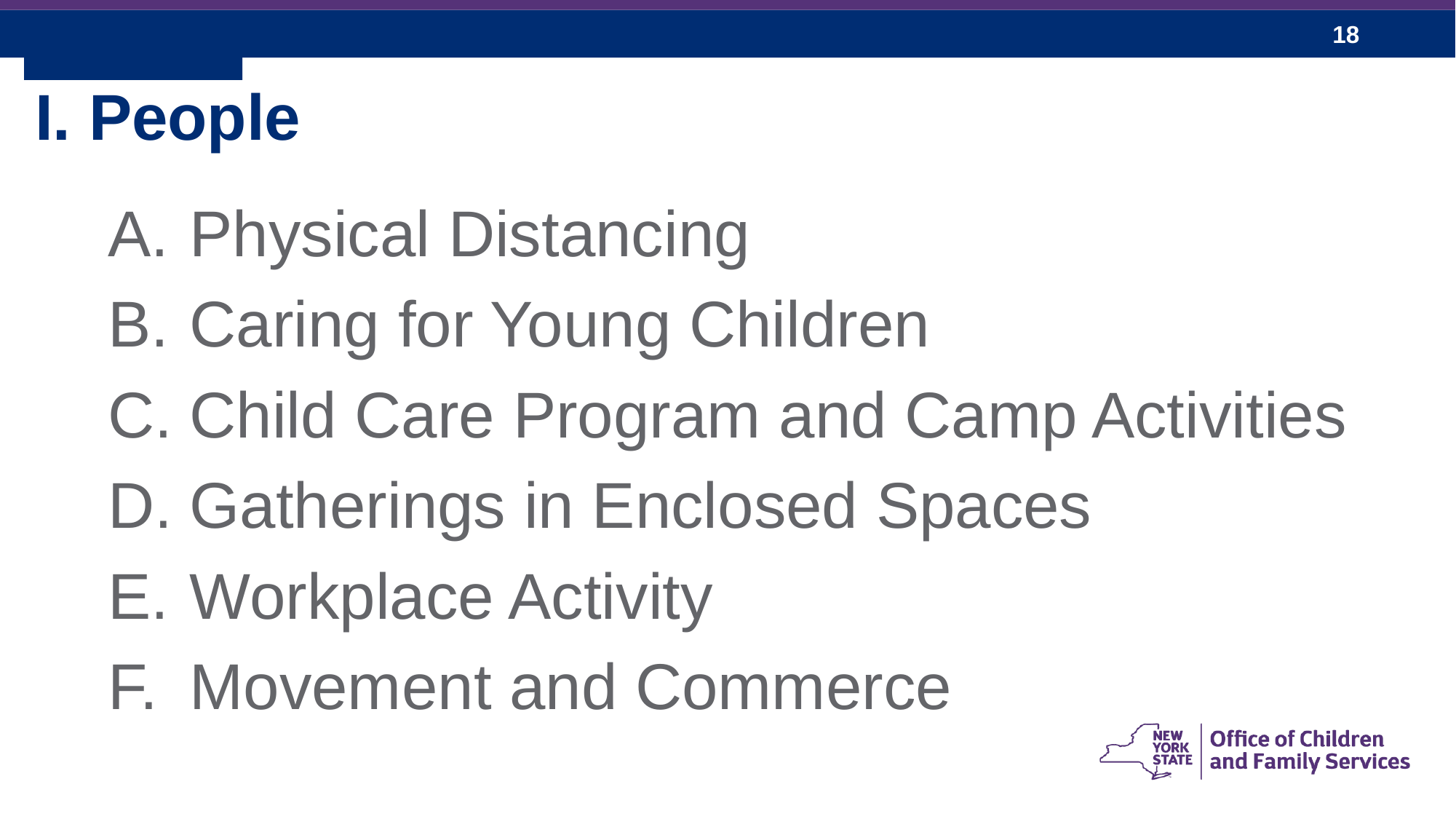

I. People
Physical Distancing
Caring for Young Children
Child Care Program and Camp Activities
Gatherings in Enclosed Spaces
Workplace Activity
Movement and Commerce